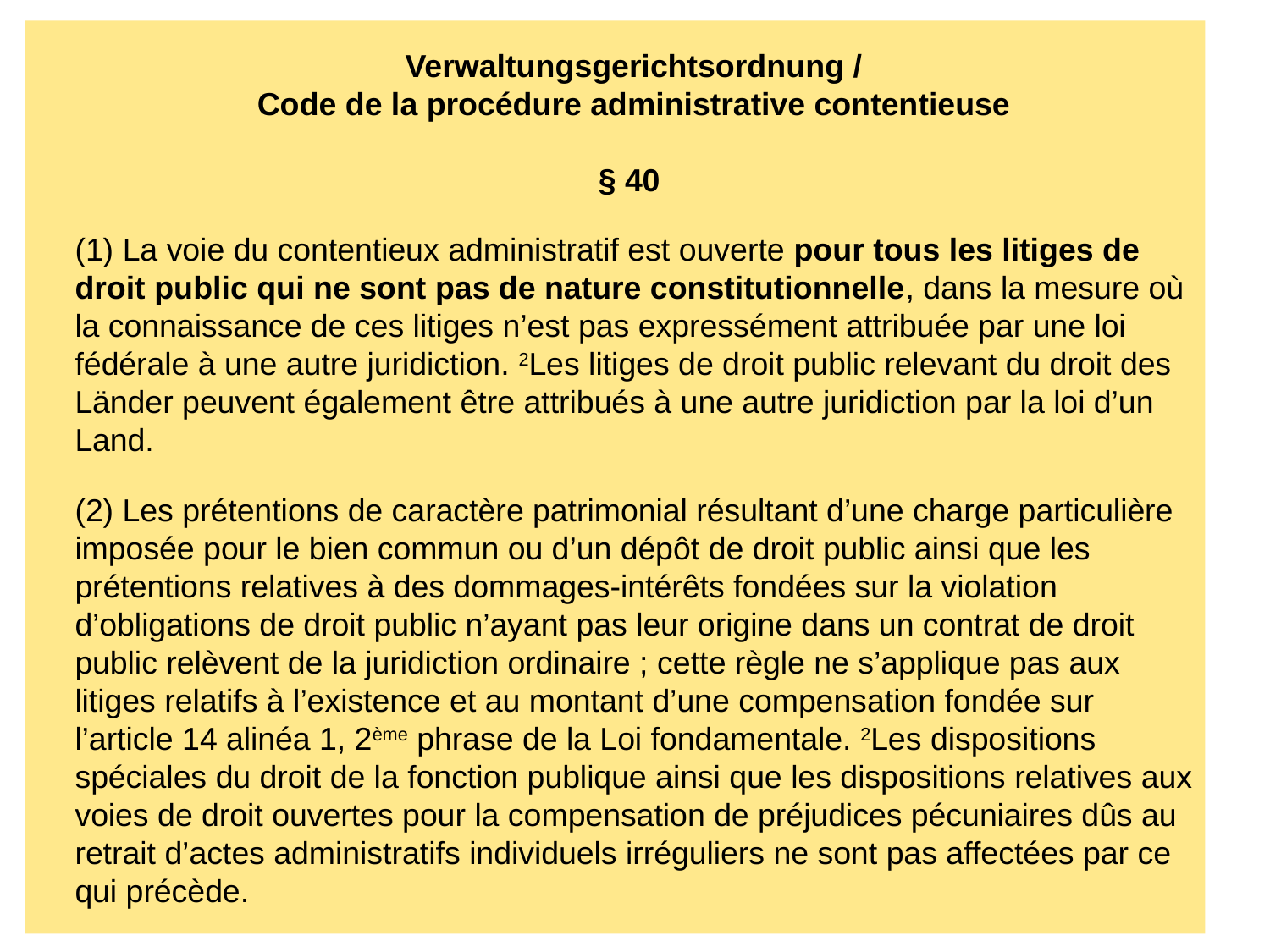

Verwaltungsgerichtsordnung /
Code de la procédure administrative contentieuse
§ 40
(1) La voie du contentieux administratif est ouverte pour tous les litiges de droit public qui ne sont pas de nature constitutionnelle, dans la mesure où la connaissance de ces litiges n’est pas expressément attribuée par une loi fédérale à une autre juridiction. 2Les litiges de droit public relevant du droit des Länder peuvent également être attribués à une autre juridiction par la loi d’un Land.
(2) Les prétentions de caractère patrimonial résultant d’une charge particulière imposée pour le bien commun ou d’un dépôt de droit public ainsi que les prétentions relatives à des dommages-intérêts fondées sur la violation d’obligations de droit public n’ayant pas leur origine dans un contrat de droit public relèvent de la juridiction ordinaire ; cette règle ne s’applique pas aux litiges relatifs à l’existence et au montant d’une compensation fondée sur l’article 14 alinéa 1, 2ème phrase de la Loi fondamentale. 2Les dispositions spéciales du droit de la fonction publique ainsi que les dispositions relatives aux voies de droit ouvertes pour la compensation de préjudices pécuniaires dûs au retrait d’actes administratifs individuels irréguliers ne sont pas affectées par ce qui précède.